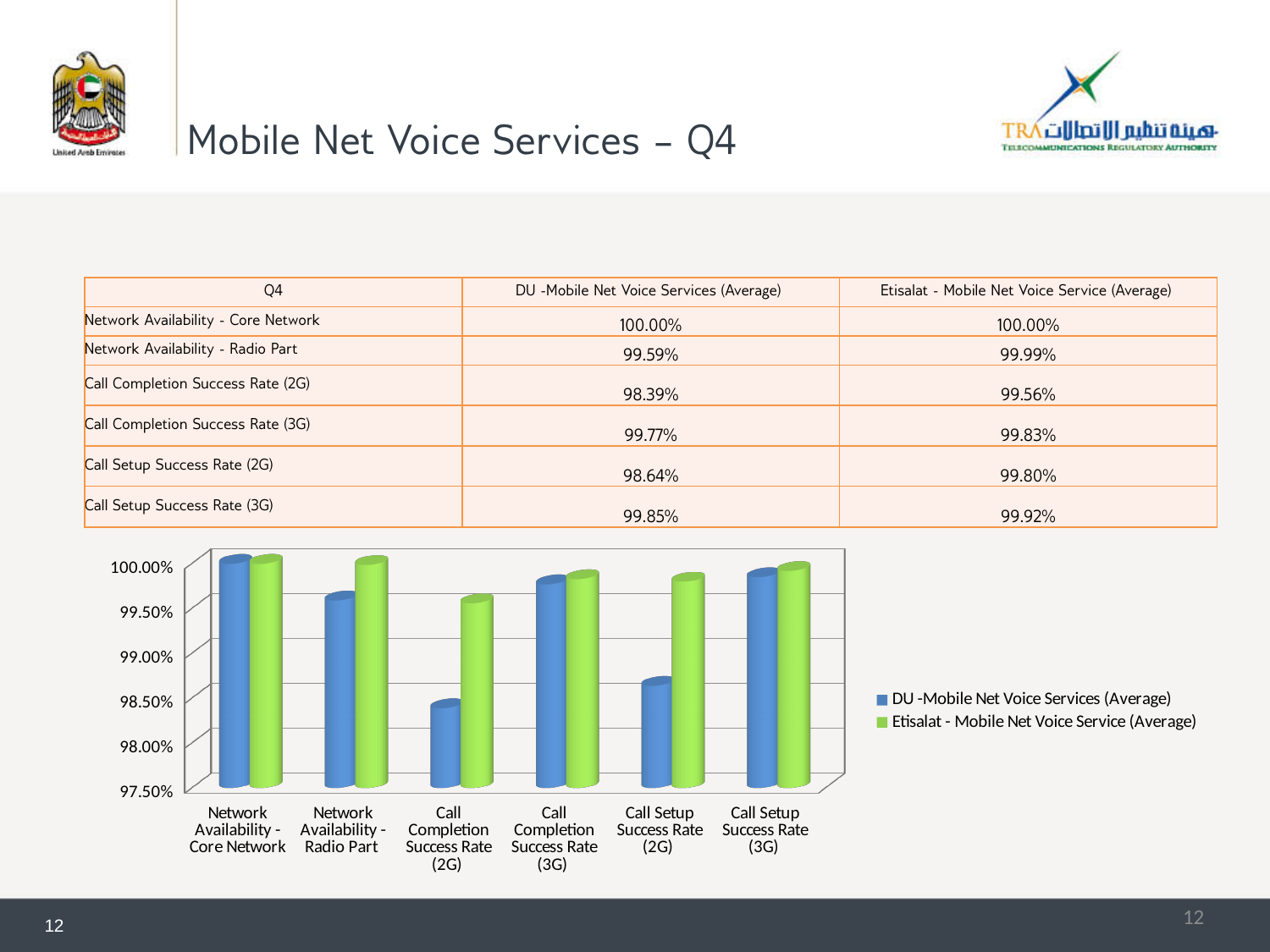

# Mobile Net Voice Services – Q4
| Q4 | DU -Mobile Net Voice Services (Average) | Etisalat - Mobile Net Voice Service (Average) |
| --- | --- | --- |
| Network Availability - Core Network | 100.00% | 100.00% |
| Network Availability - Radio Part | 99.59% | 99.99% |
| Call Completion Success Rate (2G) | 98.39% | 99.56% |
| Call Completion Success Rate (3G) | 99.77% | 99.83% |
| Call Setup Success Rate (2G) | 98.64% | 99.80% |
| Call Setup Success Rate (3G) | 99.85% | 99.92% |

[unsupported chart]

12
12